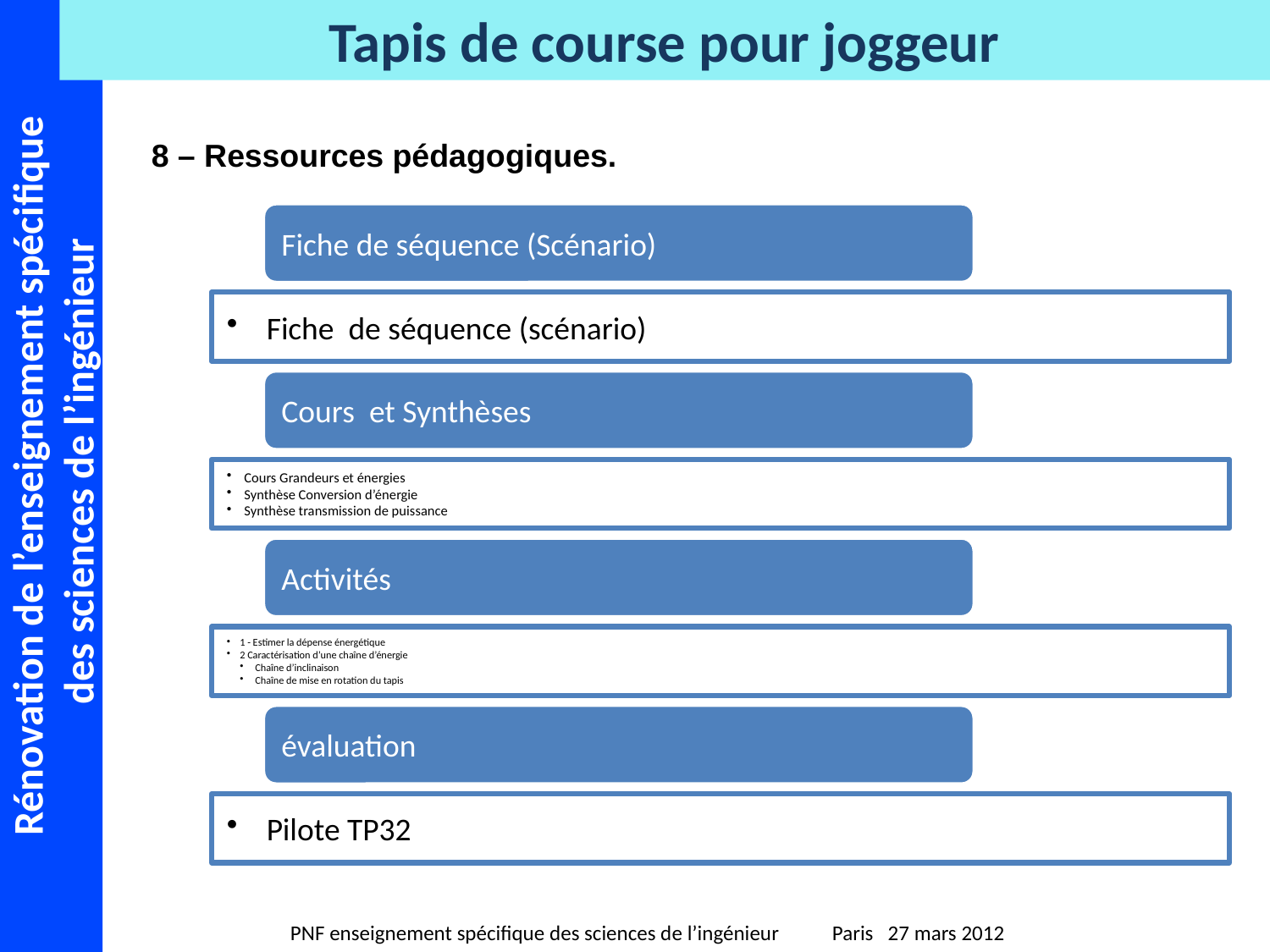

8 – Ressources pédagogiques.
Fiche de séquence (Scénario)
évaluation
1 - Estimer la dépense énergétique
Fiche  de séquence (scénario)
Activités
Cours  et Synthèses
Cours Grandeurs et énergies
Synthèse Conversion d’énergie
Synthèse transmission de puissance
2 Caractérisation d’une chaîne d’énergie
 Chaîne d’inclinaison
 Chaîne de mise en rotation du tapis
Pilote TP32